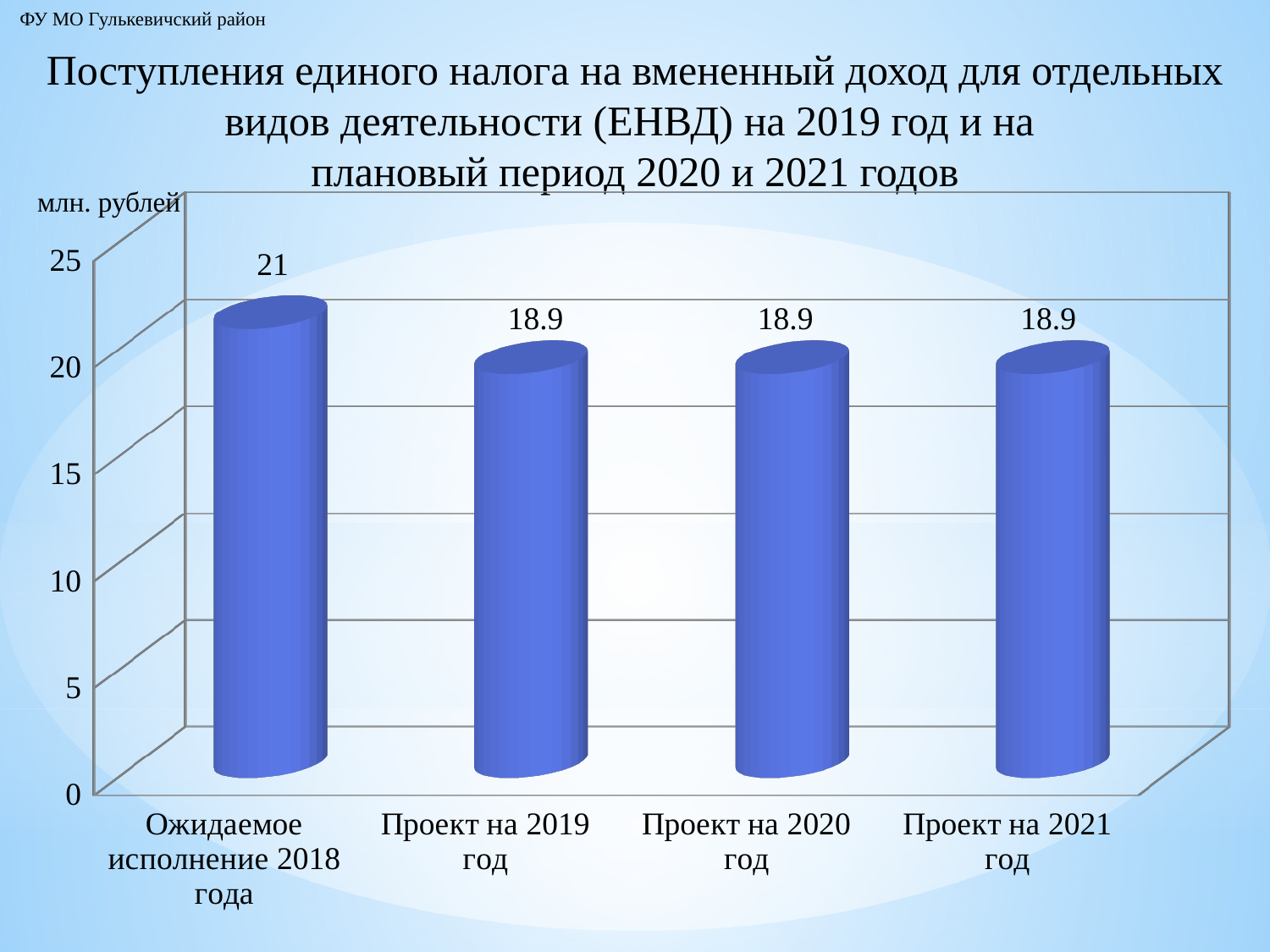

ФУ МО Гулькевичский район
# Поступления единого налога на вмененный доход для отдельных видов деятельности (ЕНВД) на 2019 год и на плановый период 2020 и 2021 годов

[unsupported chart]

млн. рублей